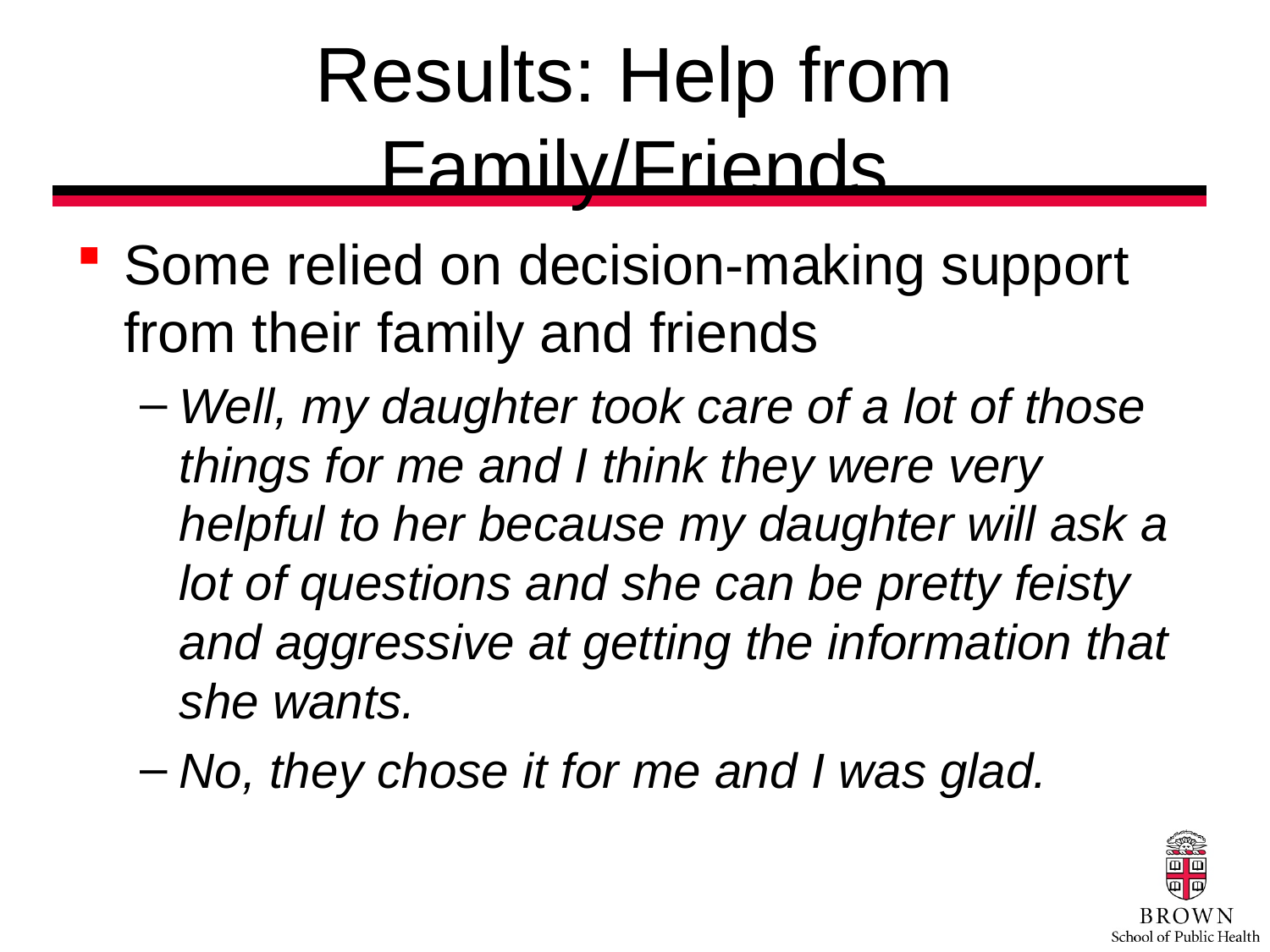

# Results: Help from Family/Friends
Some relied on decision-making support from their family and friends
Well, my daughter took care of a lot of those things for me and I think they were very helpful to her because my daughter will ask a lot of questions and she can be pretty feisty and aggressive at getting the information that she wants.
No, they chose it for me and I was glad.